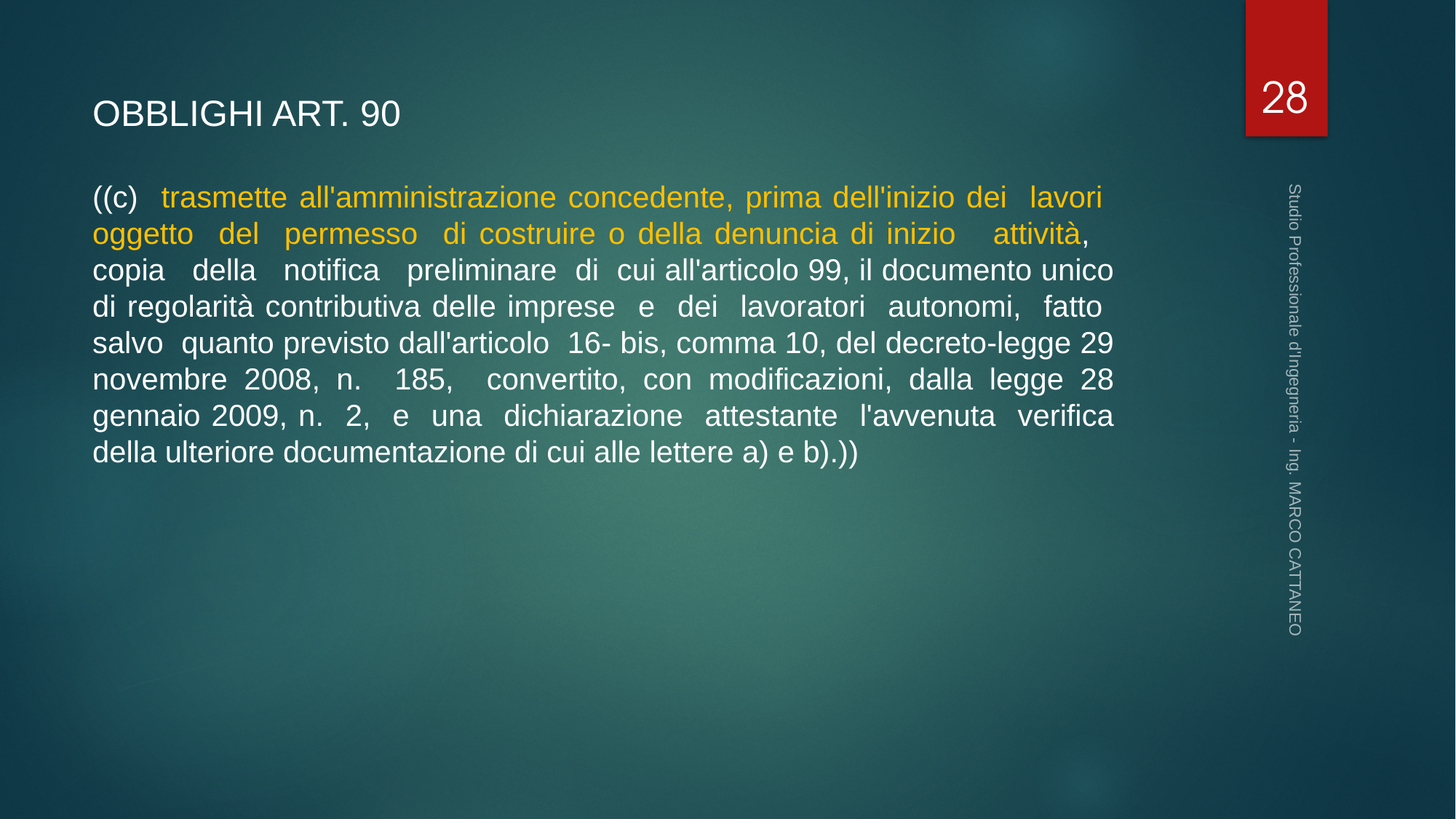

28
OBBLIGHI ART. 90

((c)  trasmette all'amministrazione concedente, prima dell'inizio dei  lavori  oggetto  del  permesso  di costruire o della denuncia di inizio   attività,   copia   della   notifica   preliminare  di  cui all'articolo 99, il documento unico di regolarità contributiva delle imprese  e  dei  lavoratori  autonomi,  fatto  salvo  quanto previsto dall'articolo  16- bis, comma 10, del decreto-legge 29 novembre 2008, n.  185,  convertito, con modificazioni, dalla legge 28 gennaio 2009, n.  2,  e  una  dichiarazione  attestante  l'avvenuta  verifica della ulteriore documentazione di cui alle lettere a) e b).))
Studio Professionale d'Ingegneria - Ing. MARCO CATTANEO